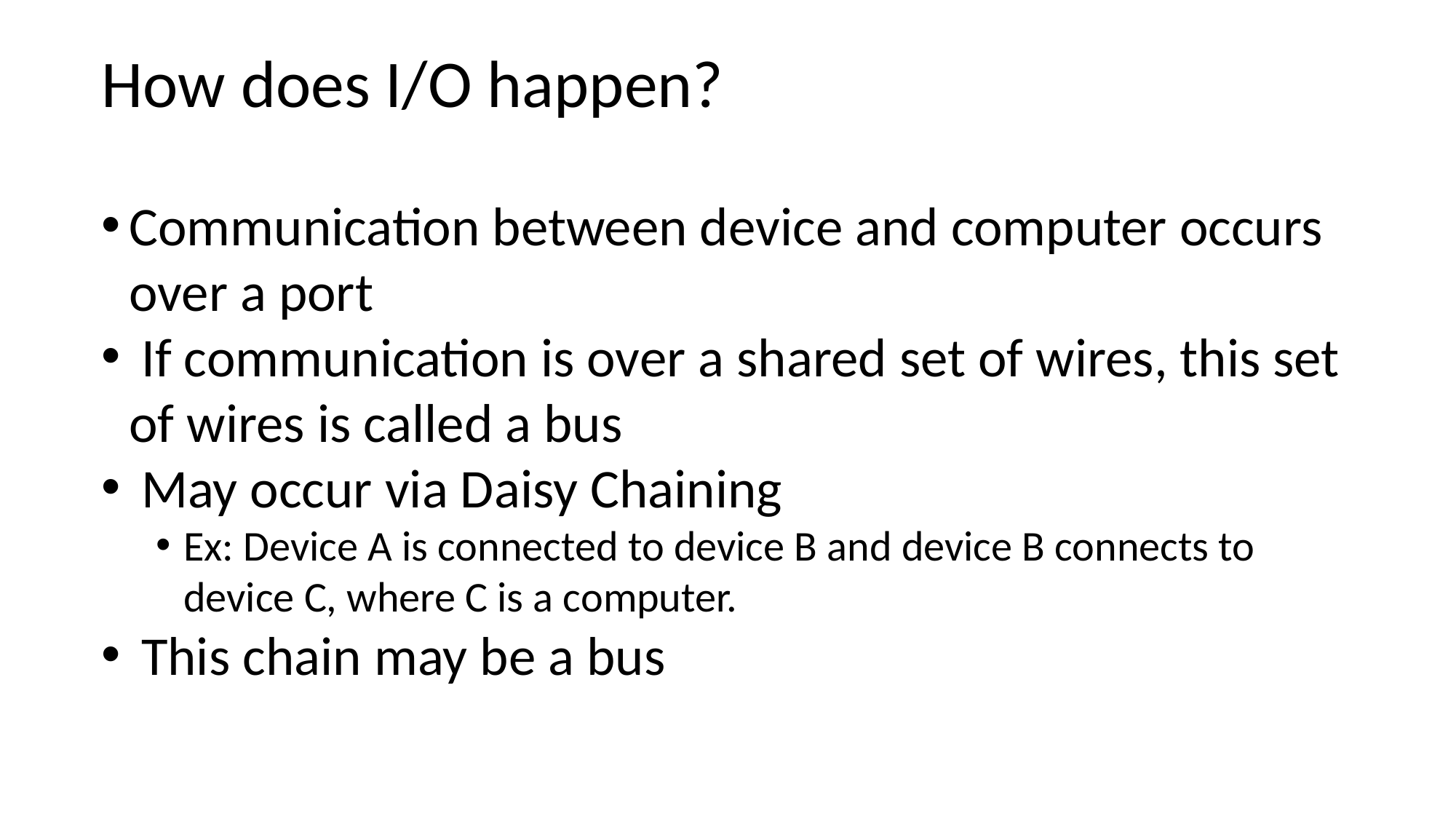

# How does I/O happen?
Communication between device and computer occurs over a port
 If communication is over a shared set of wires, this set of wires is called a bus
 May occur via Daisy Chaining
Ex: Device A is connected to device B and device B connects to device C, where C is a computer.
 This chain may be a bus